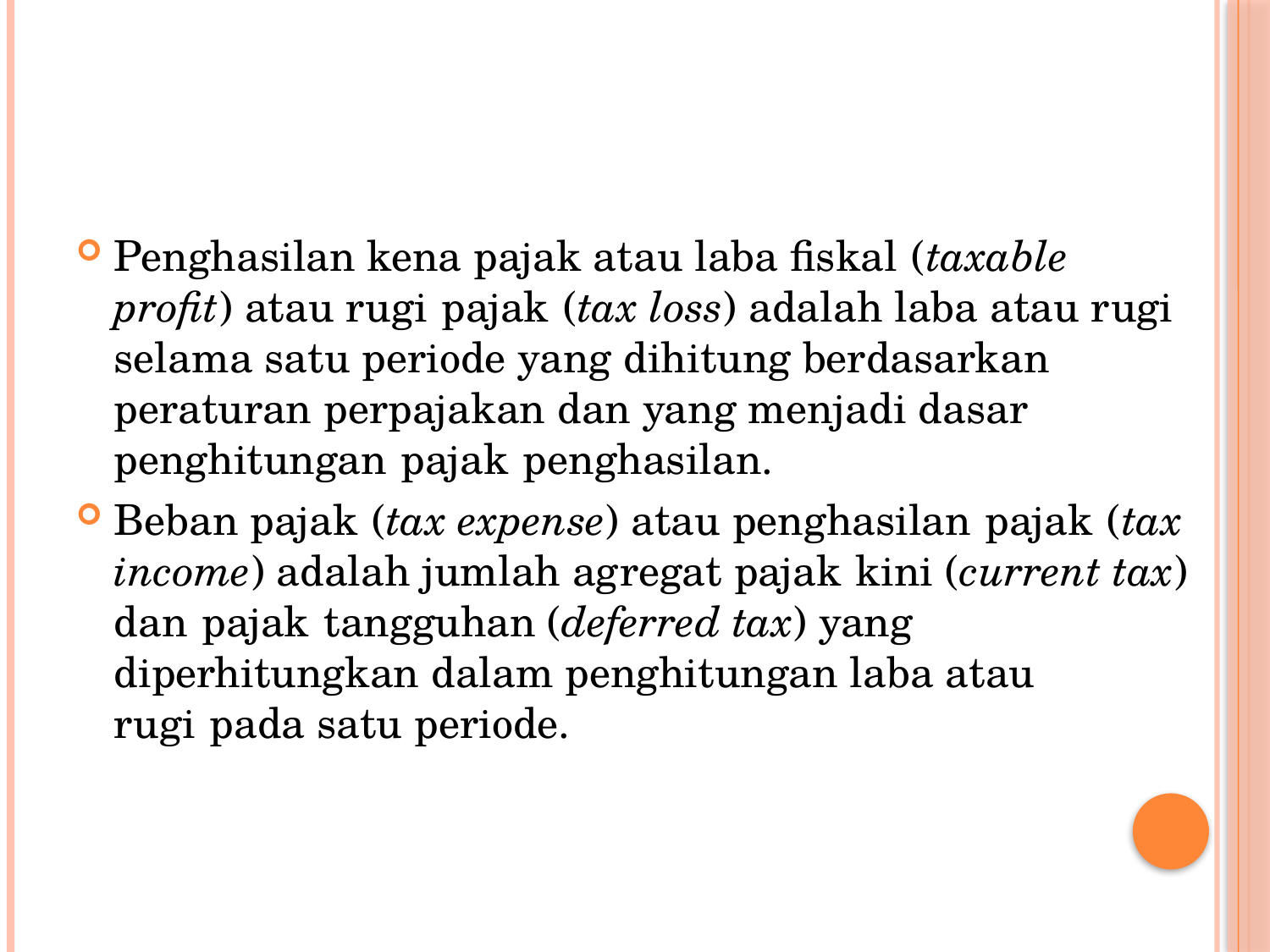

#
Penghasilan kena pajak atau laba fiskal (taxable profit) atau rugi pajak (tax loss) adalah laba atau rugi selama satu periode yang dihitung berdasarkan peraturan perpajakan dan yang menjadi dasar penghitungan pajak penghasilan.
Beban pajak (tax expense) atau penghasilan pajak (tax income) adalah jumlah agregat pajak kini (current tax) dan pajak tangguhan (deferred tax) yang diperhitungkan dalam penghitungan laba atau rugi pada satu periode.